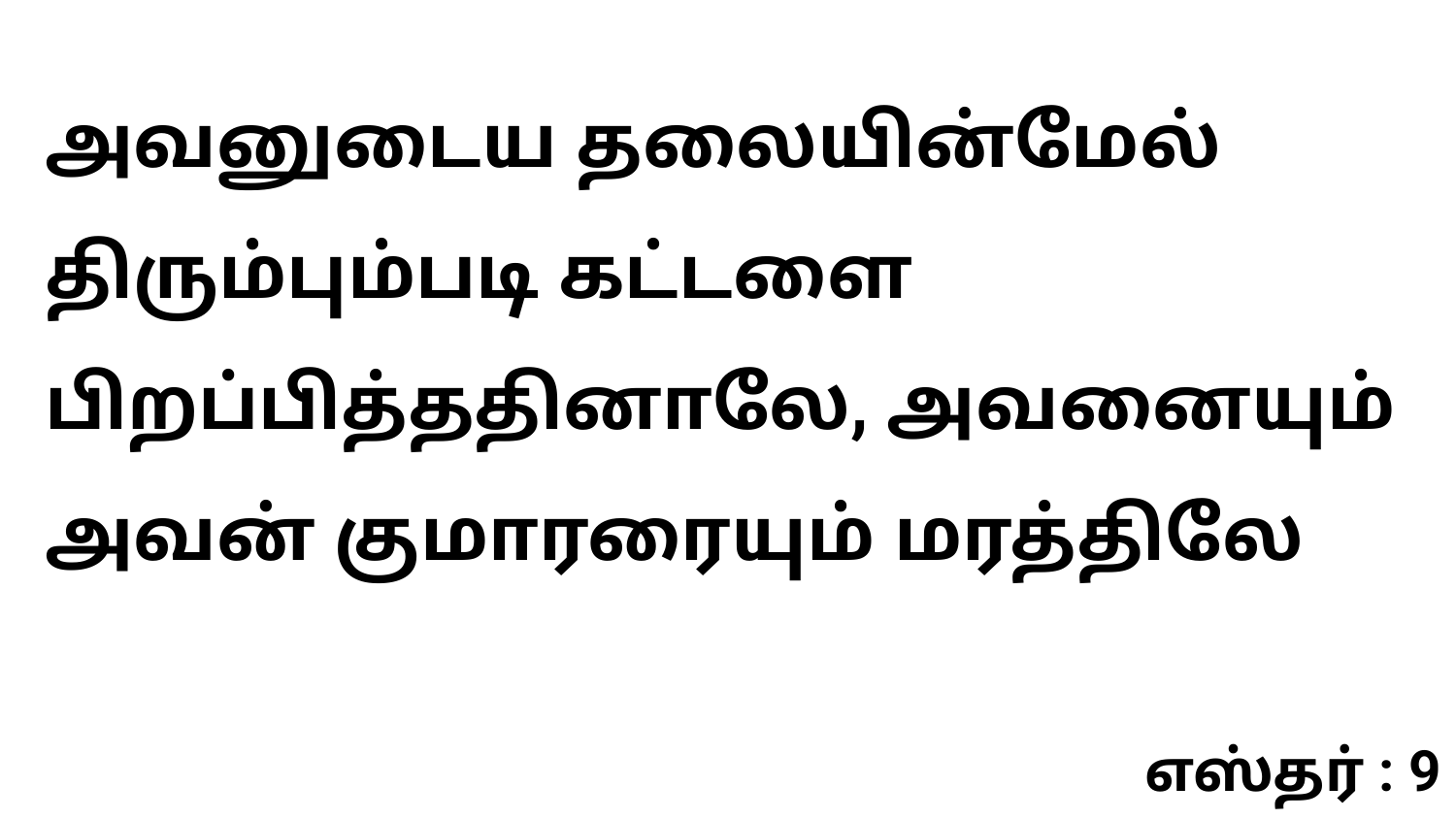

அவனுடைய தலையின்மேல் திரும்பும்படி கட்டளை பிறப்பித்ததினாலே, அவனையும் அவன் குமாரரையும் மரத்திலே
எஸ்தர் : 9